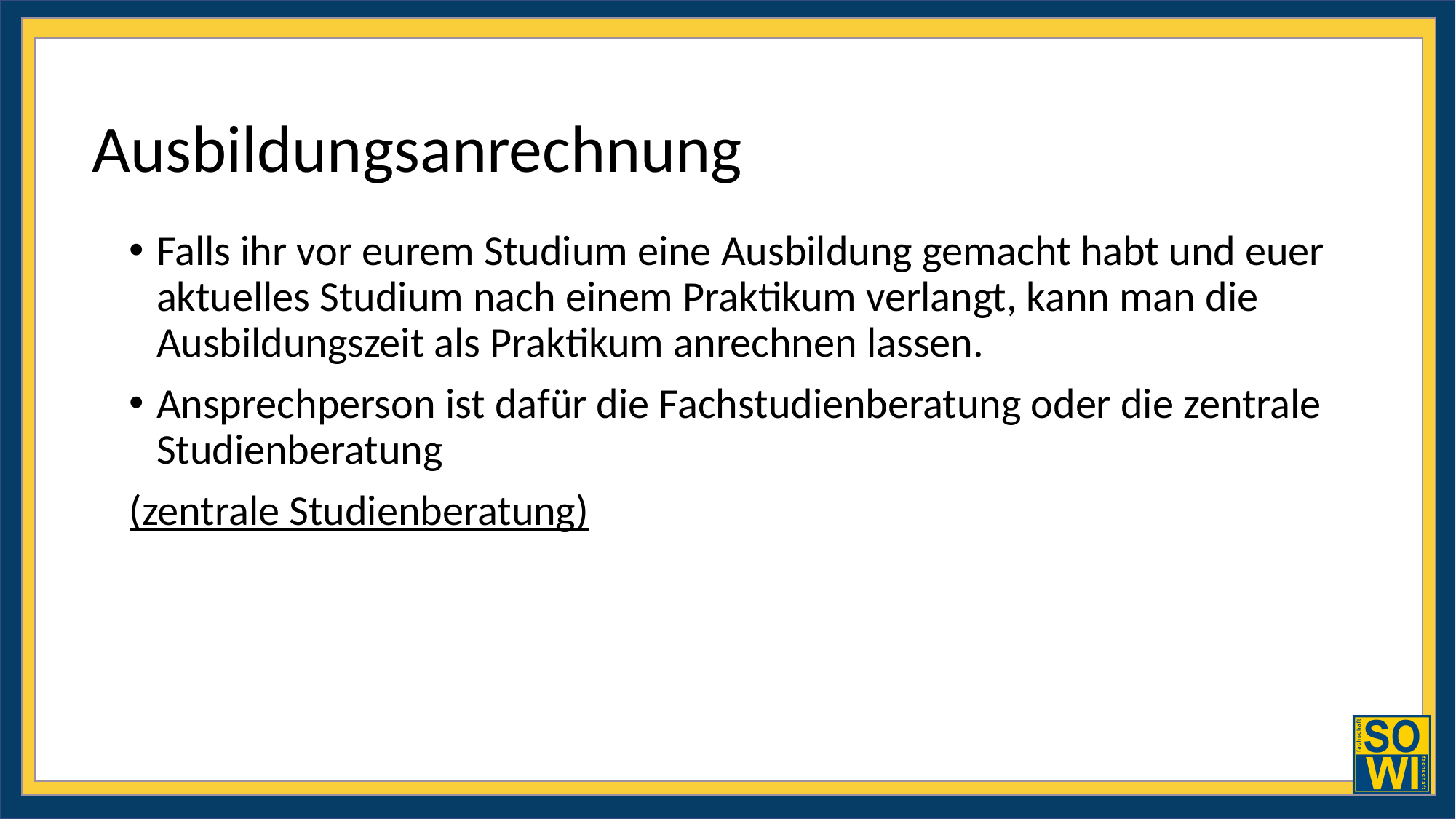

# Ausbildungsanrechnung
Falls ihr vor eurem Studium eine Ausbildung gemacht habt und euer aktuelles Studium nach einem Praktikum verlangt, kann man die Ausbildungszeit als Praktikum anrechnen lassen.
Ansprechperson ist dafür die Fachstudienberatung oder die zentrale Studienberatung
(zentrale Studienberatung)